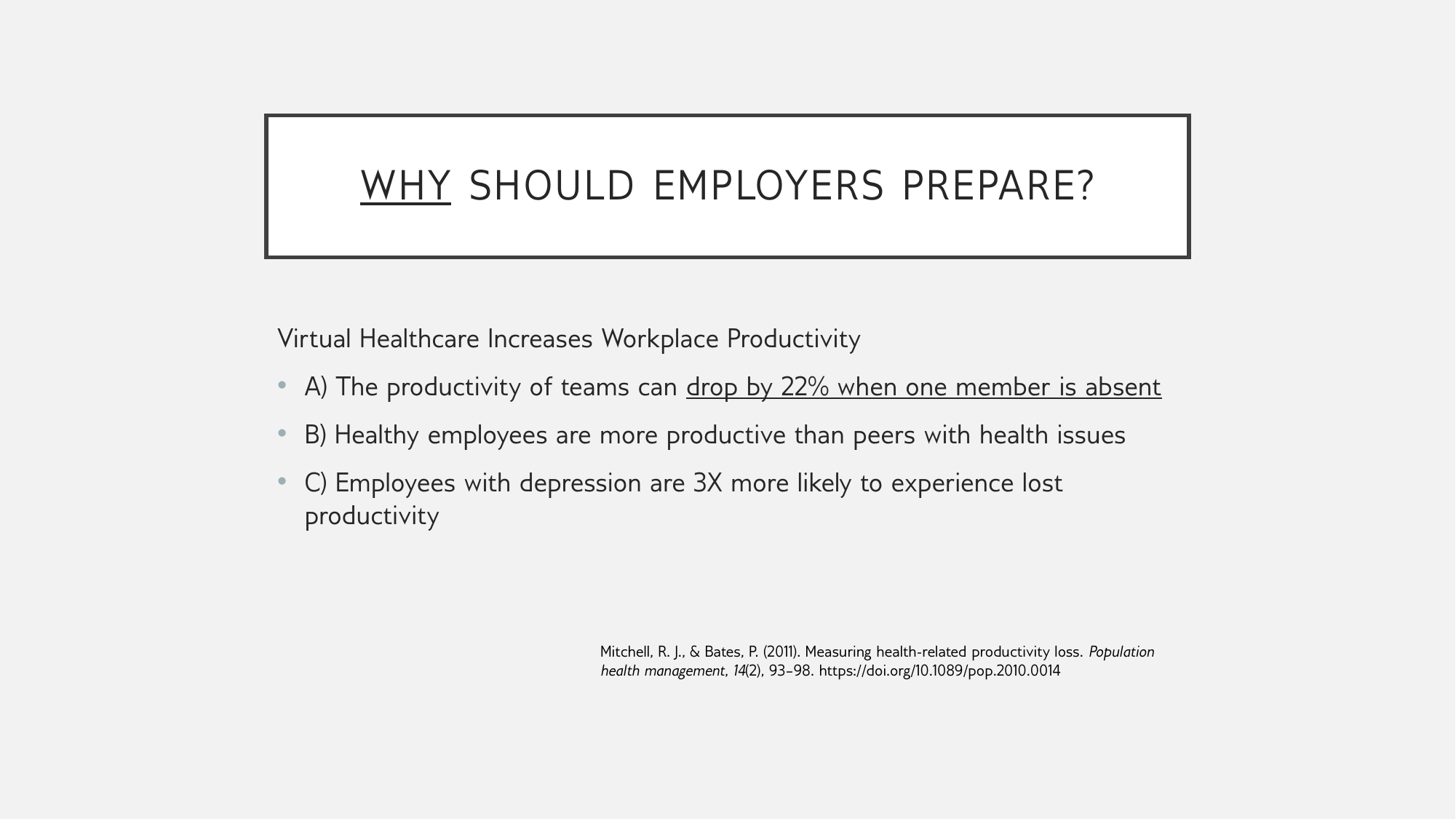

# WHY should employers prepare?
Virtual Healthcare Increases Workplace Productivity
A) The productivity of teams can drop by 22% when one member is absent
B) Healthy employees are more productive than peers with health issues
C) Employees with depression are 3X more likely to experience lost productivity
Mitchell, R. J., & Bates, P. (2011). Measuring health-related productivity loss. Population health management, 14(2), 93–98. https://doi.org/10.1089/pop.2010.0014